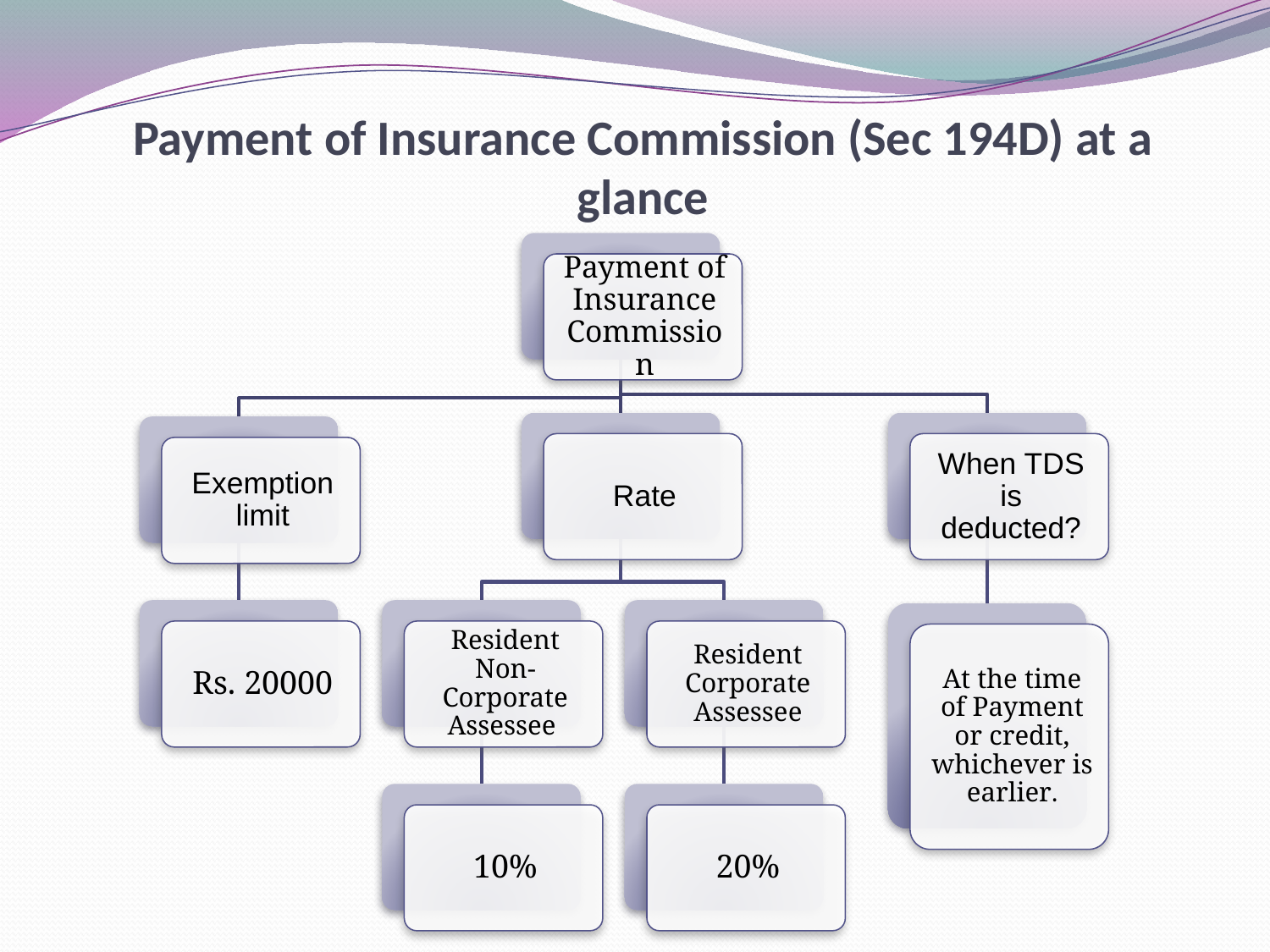

Payment of Insurance Commission (Sec 194D) at a glance

Payment of Insurance Commission
Exemption limit
Rs. 20000
Rate
Resident Non-Corporate Assessee
10%
Resident Corporate Assessee
20%
When TDS is deducted?
At the time of Payment or credit, whichever is earlier.